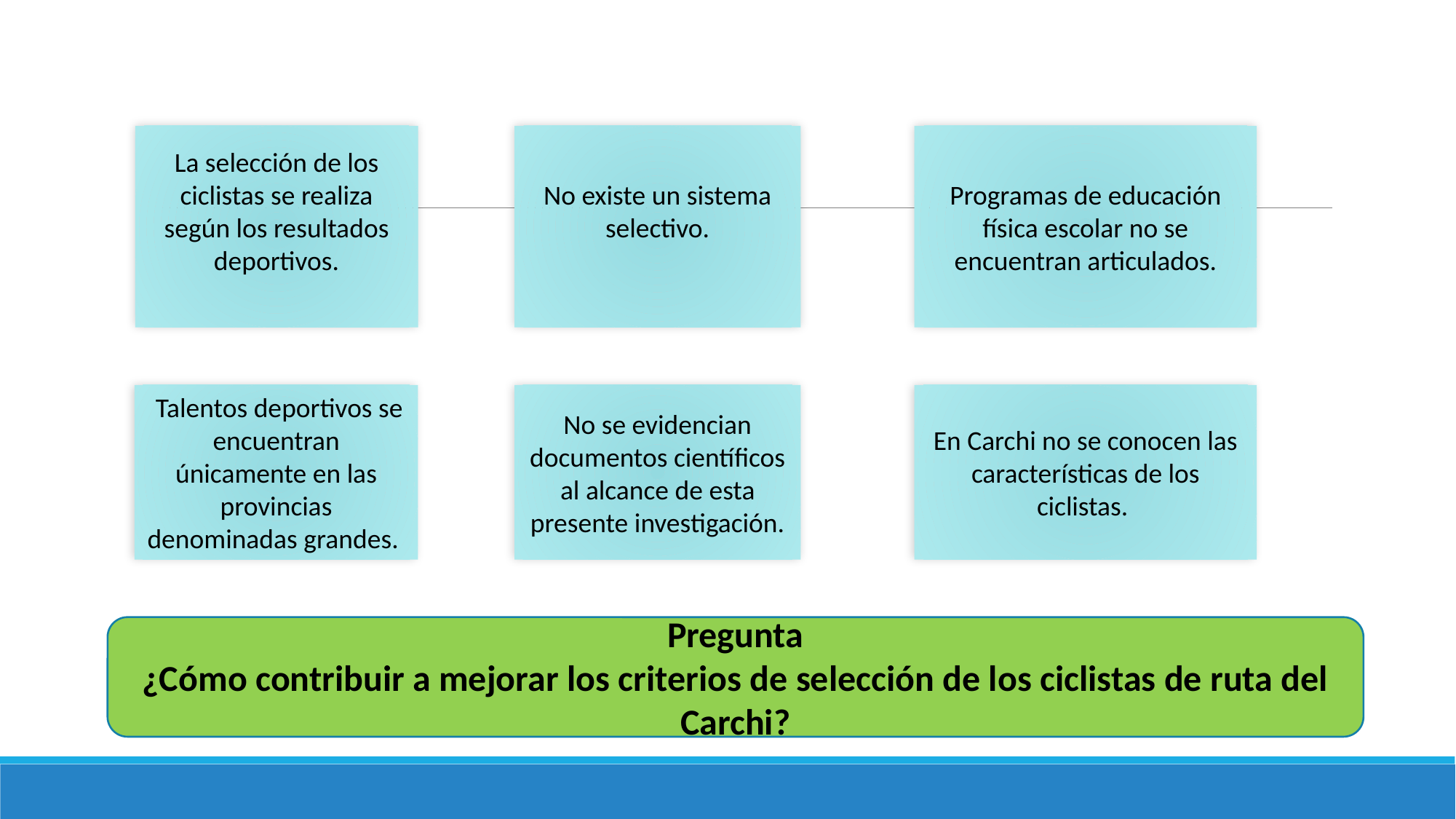

La selección de los ciclistas se realiza según los resultados deportivos.

No existe un sistema selectivo.

Programas de educación física escolar no se encuentran articulados.
En Carchi no se conocen las características de los ciclistas.
 Talentos deportivos se encuentran únicamente en las provincias denominadas grandes.
No se evidencian documentos científicos al alcance de esta presente investigación.
Pregunta
¿Cómo contribuir a mejorar los criterios de selección de los ciclistas de ruta del Carchi?